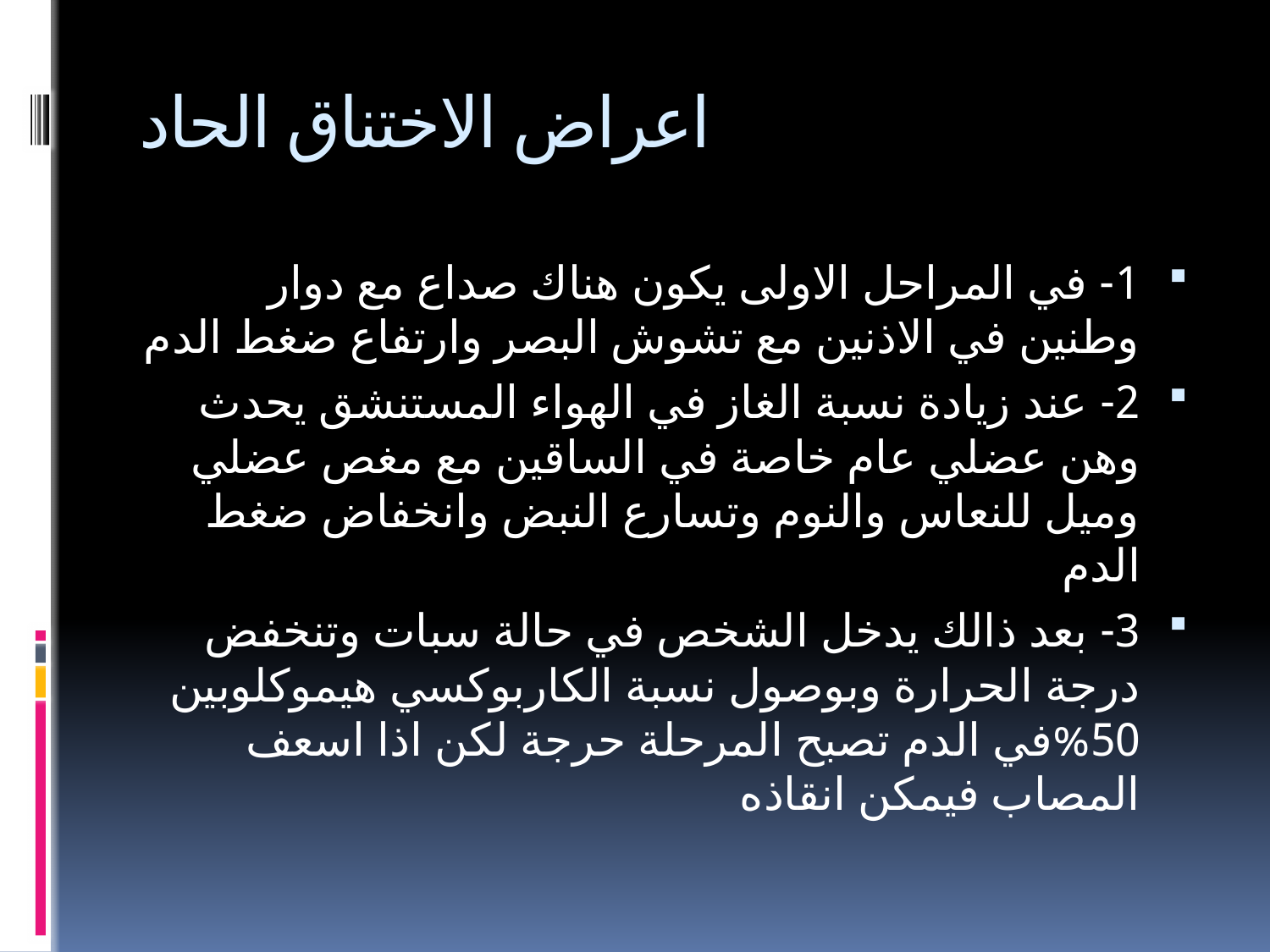

# اعراض الاختناق الحاد
1- في المراحل الاولى يكون هناك صداع مع دوار وطنين في الاذنين مع تشوش البصر وارتفاع ضغط الدم
2- عند زيادة نسبة الغاز في الهواء المستنشق يحدث وهن عضلي عام خاصة في الساقين مع مغص عضلي وميل للنعاس والنوم وتسارع النبض وانخفاض ضغط الدم
3- بعد ذالك يدخل الشخص في حالة سبات وتنخفض درجة الحرارة وبوصول نسبة الكاربوكسي هيموكلوبين 50%في الدم تصبح المرحلة حرجة لكن اذا اسعف المصاب فيمكن انقاذه